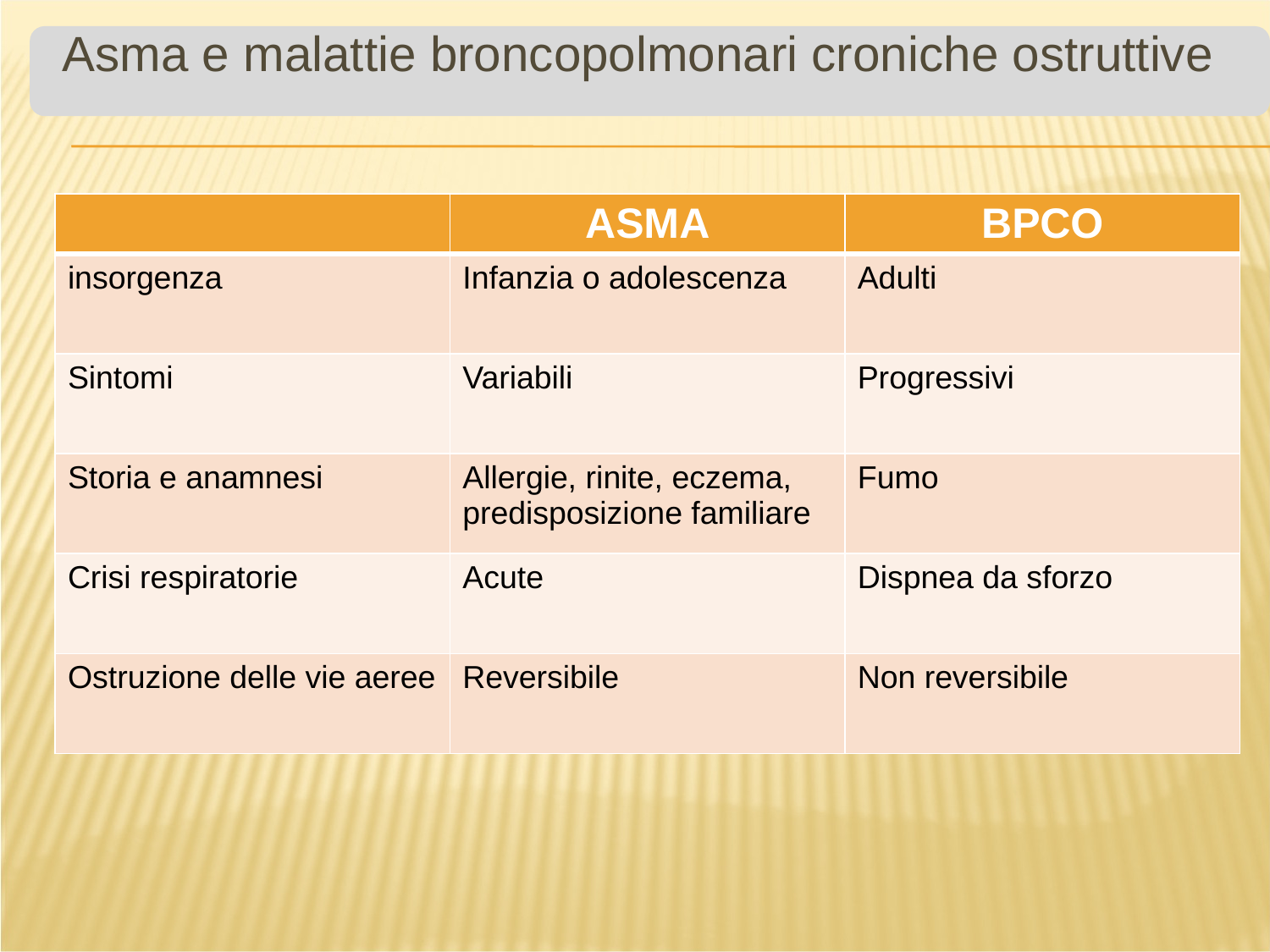

# Asma e malattie broncopolmonari croniche ostruttive
|  | ASMA | BPCO |
| --- | --- | --- |
| insorgenza | Infanzia o adolescenza | Adulti |
| Sintomi | Variabili | Progressivi |
| Storia e anamnesi | Allergie, rinite, eczema, predisposizione familiare | Fumo |
| Crisi respiratorie | Acute | Dispnea da sforzo |
| Ostruzione delle vie aeree | Reversibile | Non reversibile |